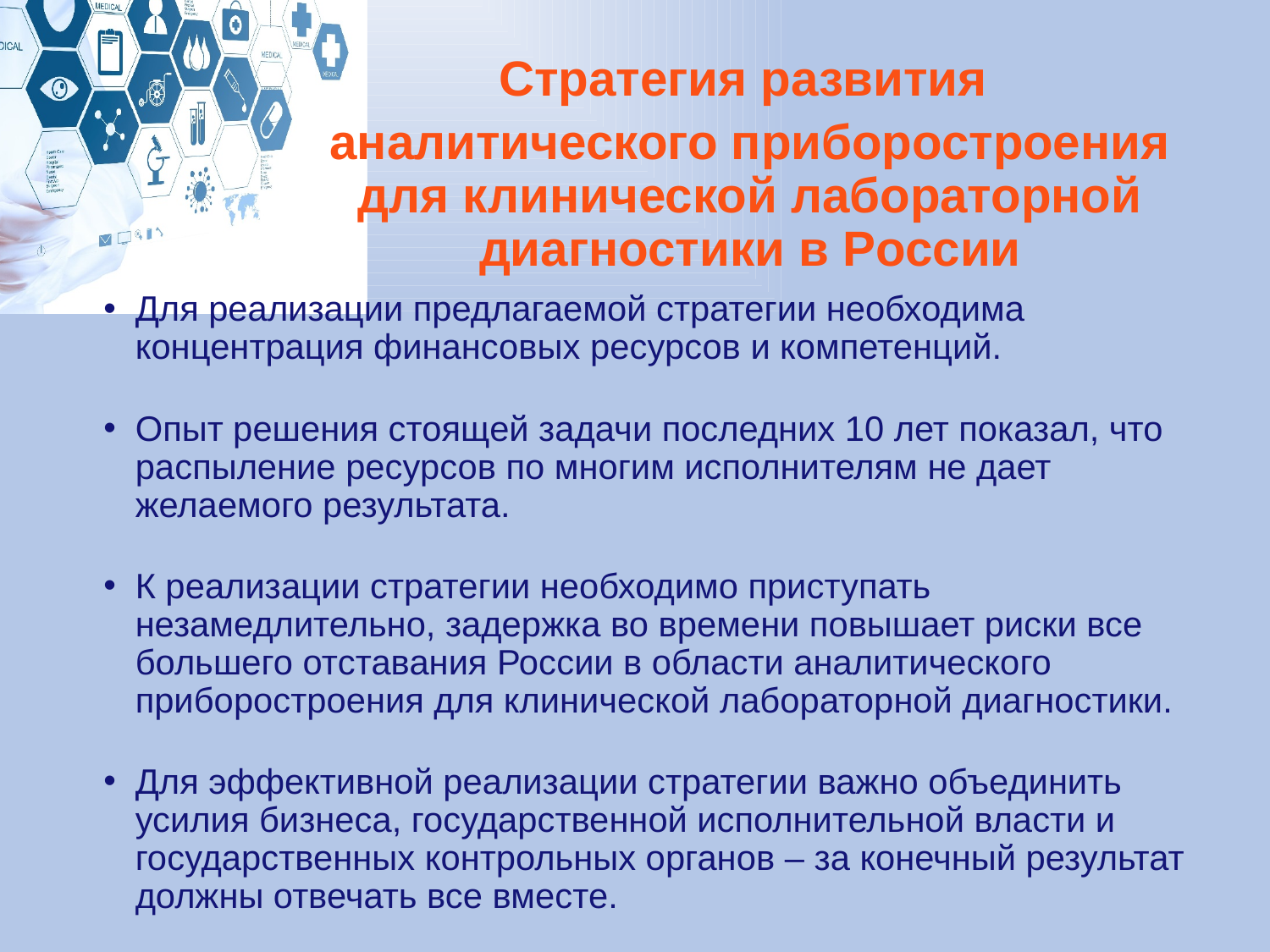

Стратегия развития
аналитического приборостроения для клинической лабораторной диагностики в России
Для реализации предлагаемой стратегии необходима концентрация финансовых ресурсов и компетенций.

Опыт решения стоящей задачи последних 10 лет показал, что распыление ресурсов по многим исполнителям не дает желаемого результата.

К реализации стратегии необходимо приступать незамедлительно, задержка во времени повышает риски все большего отставания России в области аналитического приборостроения для клинической лабораторной диагностики.

Для эффективной реализации стратегии важно объединить усилия бизнеса, государственной исполнительной власти и государственных контрольных органов – за конечный результат должны отвечать все вместе.